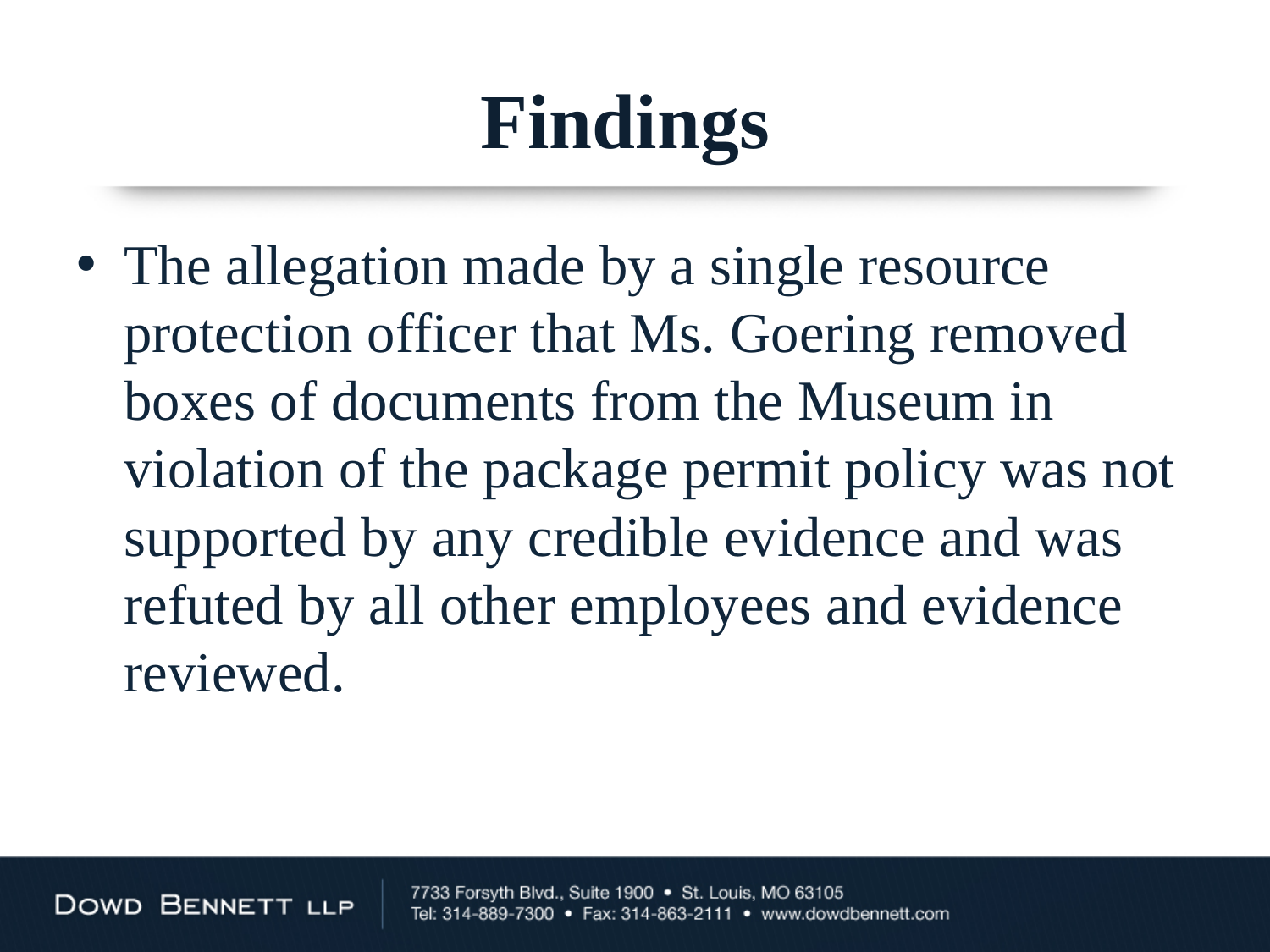

# Findings
The allegation made by a single resource protection officer that Ms. Goering removed boxes of documents from the Museum in violation of the package permit policy was not supported by any credible evidence and was refuted by all other employees and evidence reviewed.